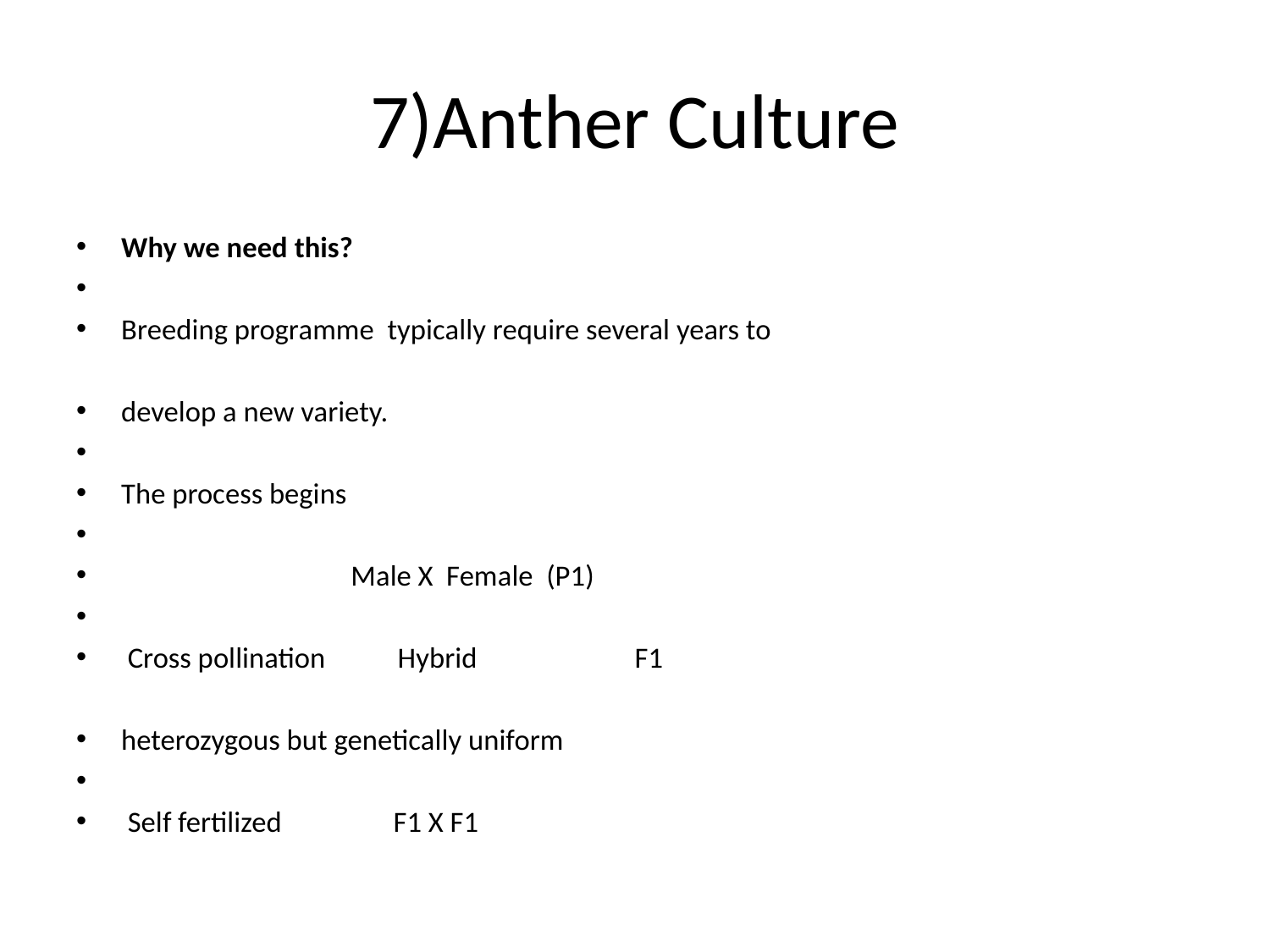

# 7)Anther Culture
Why we need this?

Breeding programme  typically require several years to

develop a new variety.

The process begins

                                   Male X  Female  (P1)

 Cross pollination           Hybrid                        F1

heterozygous but genetically uniform

 Self fertilized                 F1 X F1